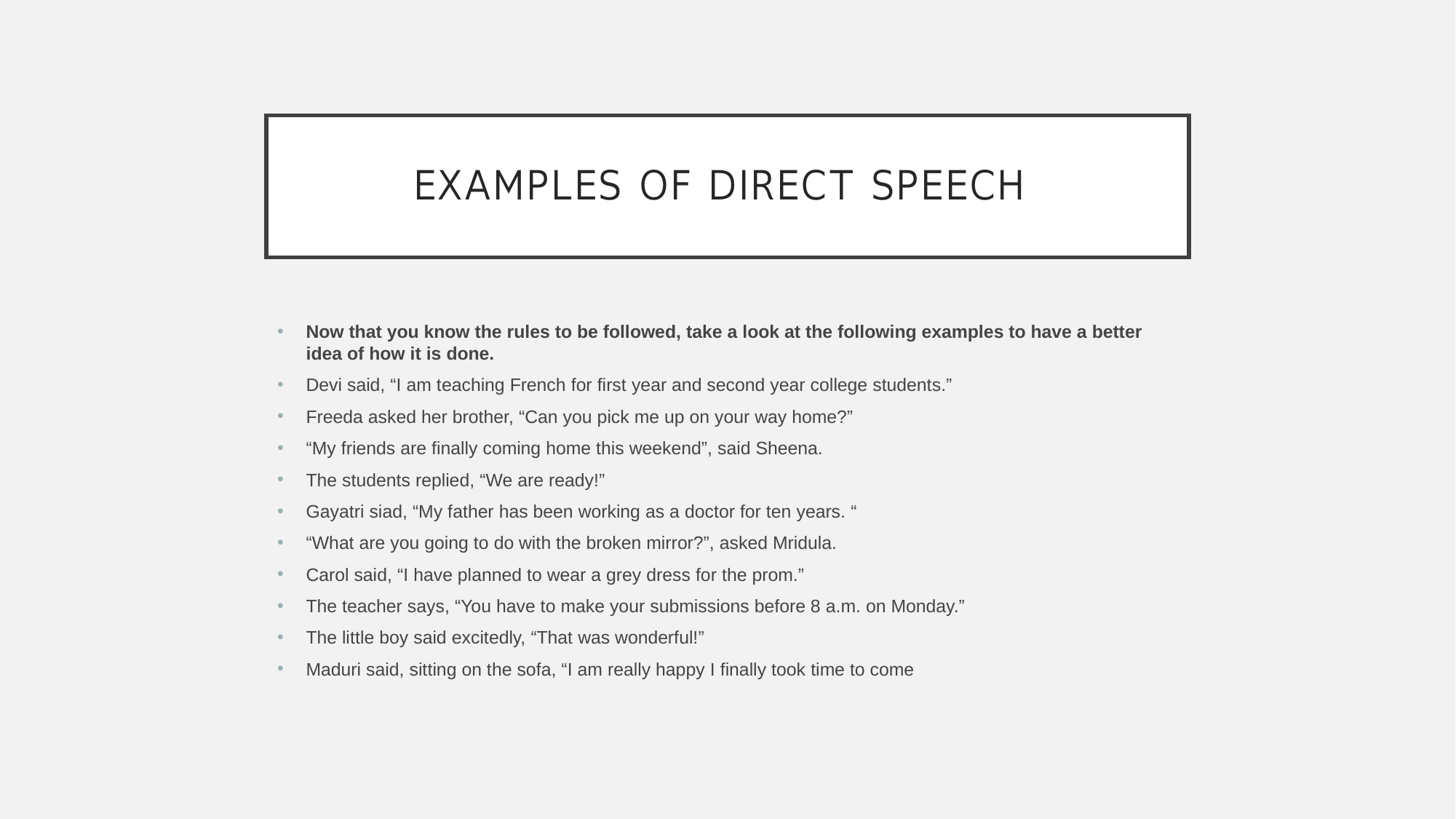

# Examples of direct speech
Now that you know the rules to be followed, take a look at the following examples to have a better idea of how it is done.
Devi said, “I am teaching French for first year and second year college students.”
Freeda asked her brother, “Can you pick me up on your way home?”
“My friends are finally coming home this weekend”, said Sheena.
The students replied, “We are ready!”
Gayatri siad, “My father has been working as a doctor for ten years. “
“What are you going to do with the broken mirror?”, asked Mridula.
Carol said, “I have planned to wear a grey dress for the prom.”
The teacher says, “You have to make your submissions before 8 a.m. on Monday.”
The little boy said excitedly, “That was wonderful!”
Maduri said, sitting on the sofa, “I am really happy I finally took time to come